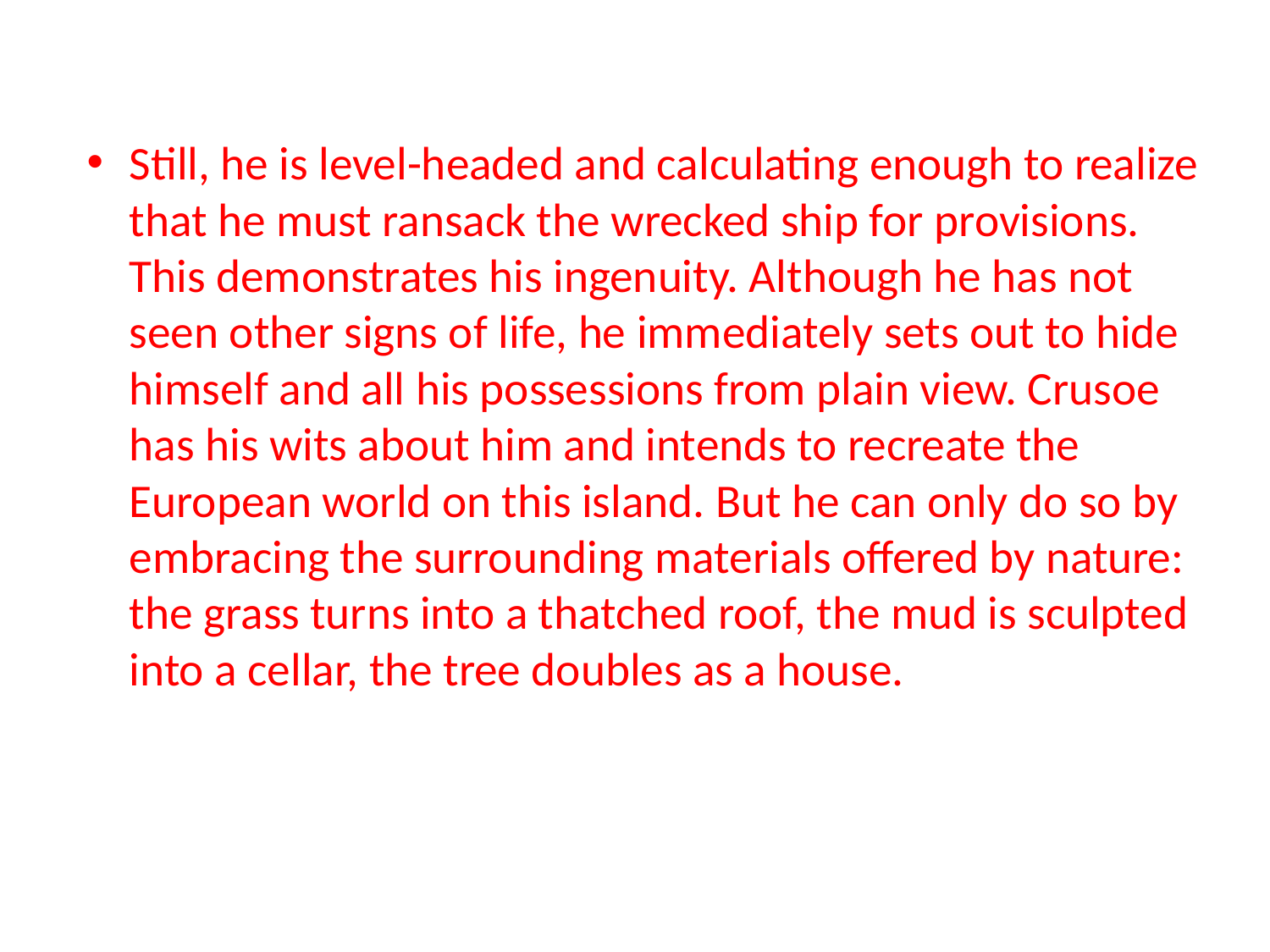

Still, he is level-headed and calculating enough to realize that he must ransack the wrecked ship for provisions. This demonstrates his ingenuity. Although he has not seen other signs of life, he immediately sets out to hide himself and all his possessions from plain view. Crusoe has his wits about him and intends to recreate the European world on this island. But he can only do so by embracing the surrounding materials offered by nature: the grass turns into a thatched roof, the mud is sculpted into a cellar, the tree doubles as a house.